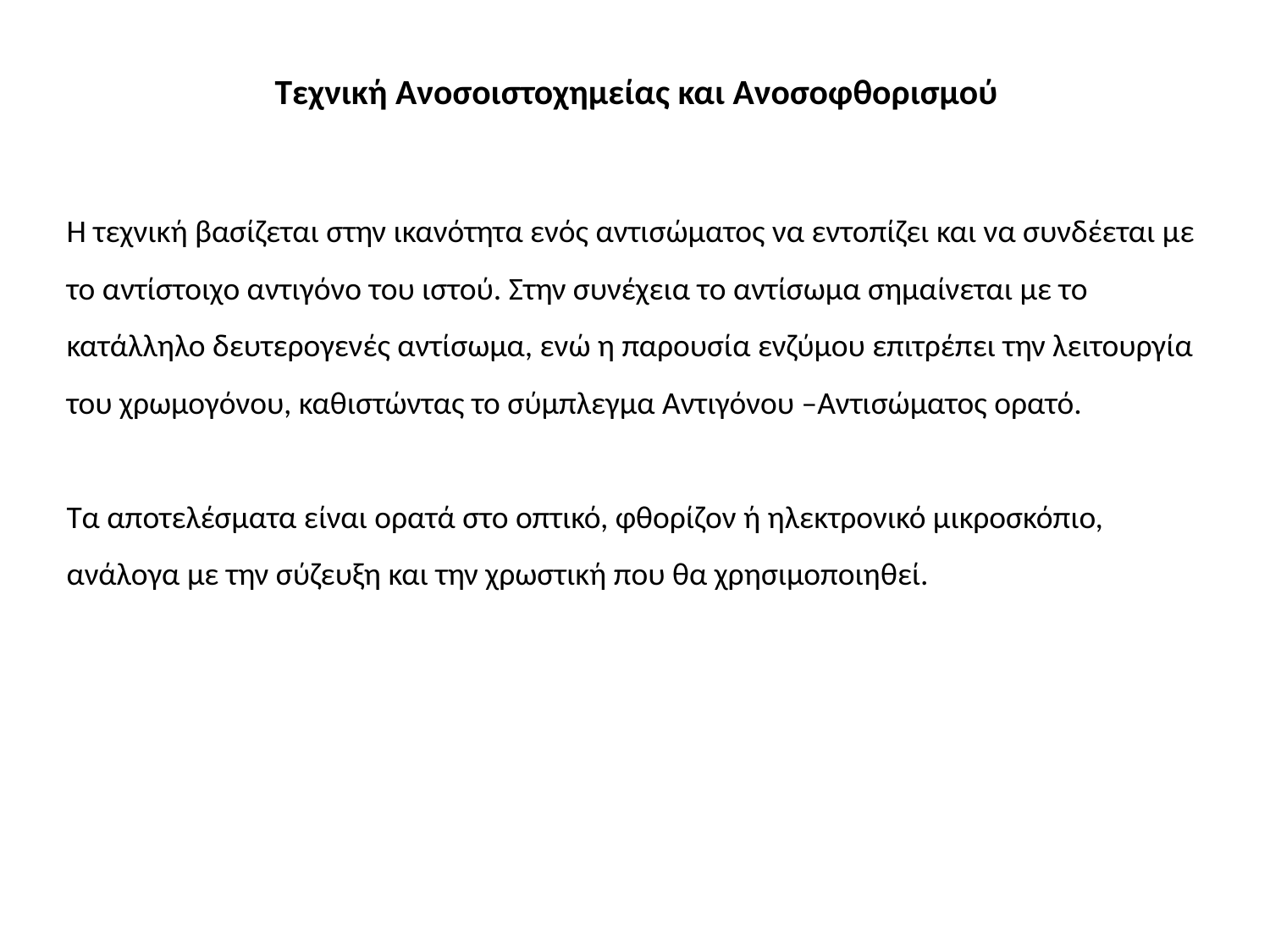

Τεχνική Ανοσοιστοχημείας και Ανοσοφθορισμού

Η τεχνική βασίζεται στην ικανότητα ενός αντισώματος να εντοπίζει και να συνδέεται με το αντίστοιχο αντιγόνο του ιστού. Στην συνέχεια το αντίσωμα σημαίνεται με το κατάλληλο δευτερογενές αντίσωμα, ενώ η παρουσία ενζύμου επιτρέπει την λειτουργία του χρωμογόνου, καθιστώντας το σύμπλεγμα Αντιγόνου –Αντισώματος ορατό.

Τα αποτελέσματα είναι ορατά στο οπτικό, φθορίζον ή ηλεκτρονικό μικροσκόπιο, ανάλογα με την σύζευξη και την χρωστική που θα χρησιμοποιηθεί.